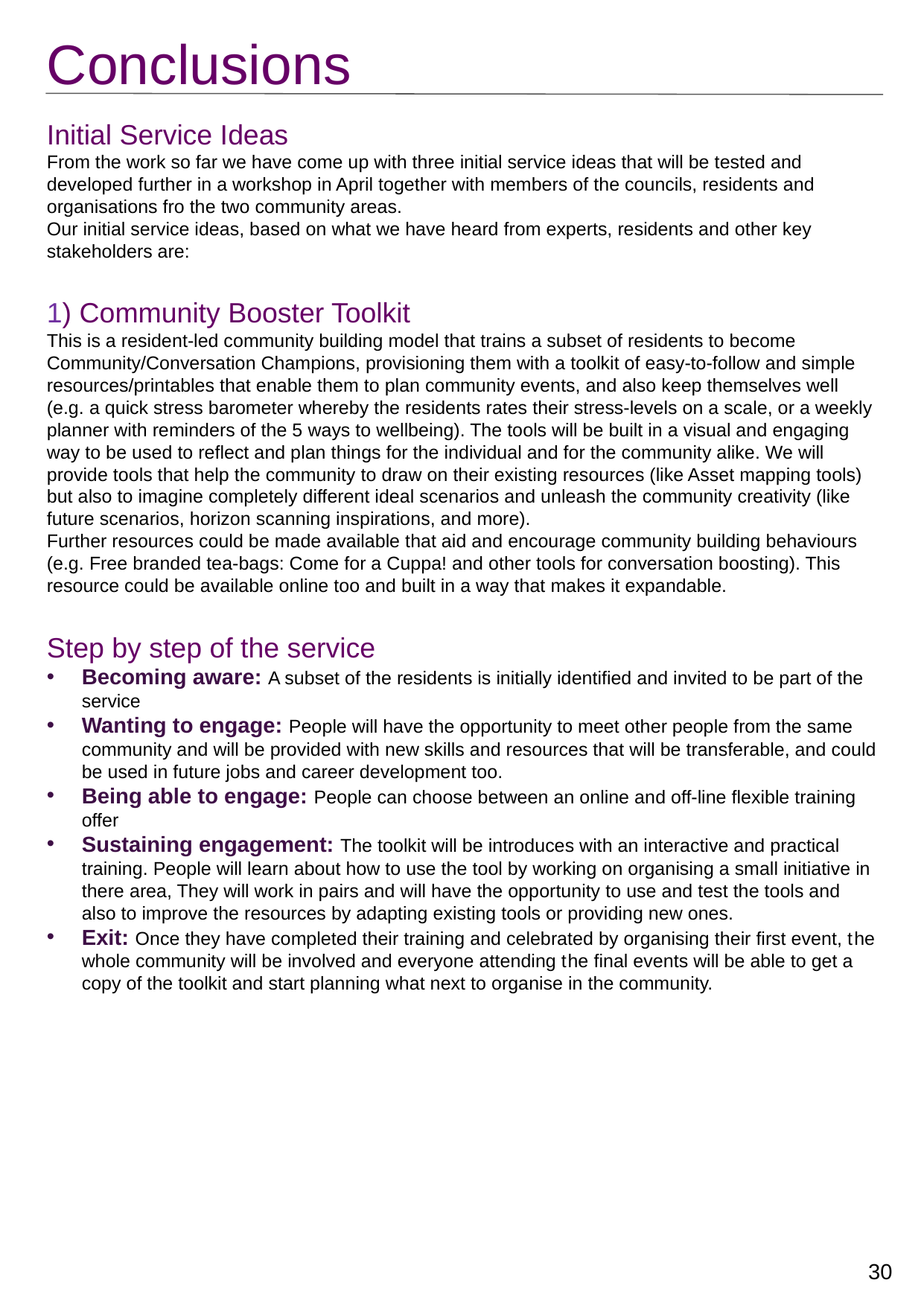

# Conclusions
Initial Service Ideas
From the work so far we have come up with three initial service ideas that will be tested and developed further in a workshop in April together with members of the councils, residents and organisations fro the two community areas.
Our initial service ideas, based on what we have heard from experts, residents and other key stakeholders are:

1) Community Booster Toolkit
This is a resident-led community building model that trains a subset of residents to become Community/Conversation Champions, provisioning them with a toolkit of easy-to-follow and simple resources/printables that enable them to plan community events, and also keep themselves well (e.g. a quick stress barometer whereby the residents rates their stress-levels on a scale, or a weekly planner with reminders of the 5 ways to wellbeing). The tools will be built in a visual and engaging way to be used to reflect and plan things for the individual and for the community alike. We will provide tools that help the community to draw on their existing resources (like Asset mapping tools) but also to imagine completely different ideal scenarios and unleash the community creativity (like future scenarios, horizon scanning inspirations, and more).
Further resources could be made available that aid and encourage community building behaviours (e.g. Free branded tea-bags: Come for a Cuppa! and other tools for conversation boosting). This resource could be available online too and built in a way that makes it expandable.

Step by step of the service
Becoming aware: A subset of the residents is initially identified and invited to be part of the service
Wanting to engage: People will have the opportunity to meet other people from the same community and will be provided with new skills and resources that will be transferable, and could be used in future jobs and career development too.
Being able to engage: People can choose between an online and off-line flexible training offer
Sustaining engagement: The toolkit will be introduces with an interactive and practical training. People will learn about how to use the tool by working on organising a small initiative in there area, They will work in pairs and will have the opportunity to use and test the tools and also to improve the resources by adapting existing tools or providing new ones.
Exit: Once they have completed their training and celebrated by organising their first event, the whole community will be involved and everyone attending the final events will be able to get a copy of the toolkit and start planning what next to organise in the community.

30